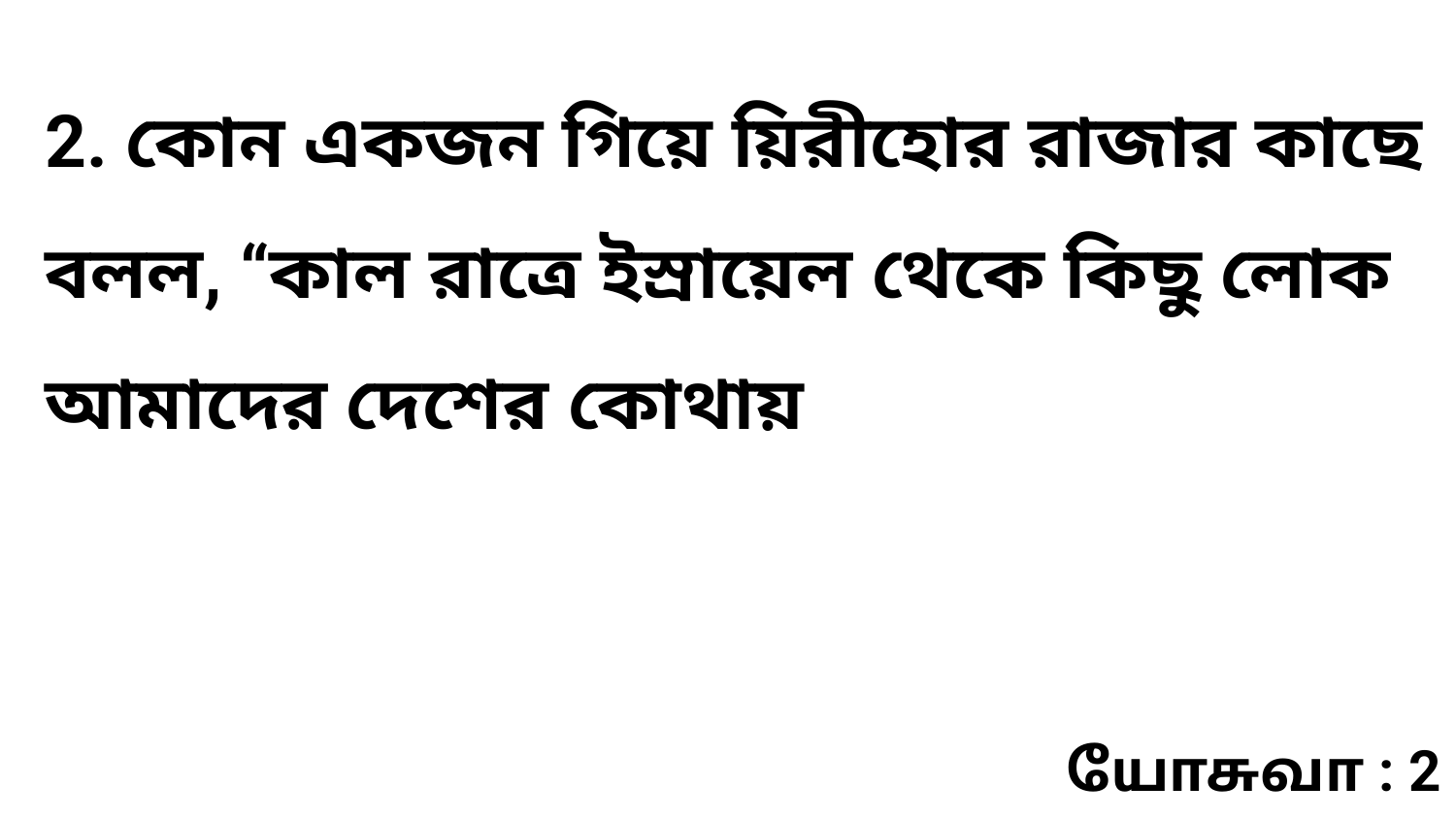

2. কোন একজন গিয়ে য়িরীহোর রাজার কাছে বলল, “কাল রাত্রে ইস্রায়েল থেকে কিছু লোক আমাদের দেশের কোথায়
யோசுவா : 2